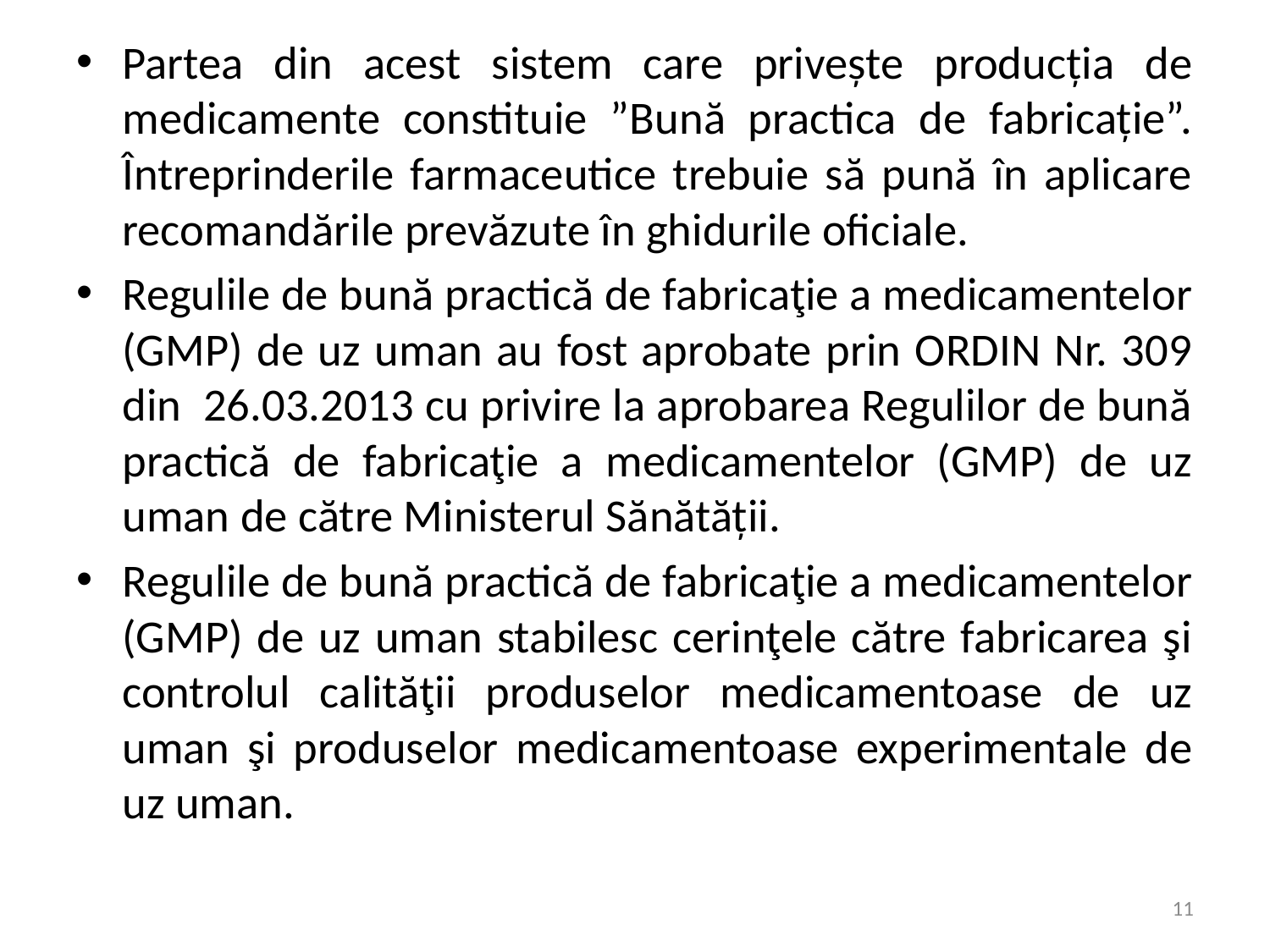

Partea din acest sistem care privește producția de medicamente constituie ”Bună practica de fabricație”. Întreprinderile farmaceutice trebuie să pună în aplicare recomandările prevăzute în ghidurile oficiale.
Regulile de bună practică de fabricaţie a medicamentelor (GMP) de uz uman au fost aprobate prin ORDIN Nr. 309 din  26.03.2013 cu privire la aprobarea Regulilor de bună practică de fabricaţie a medicamentelor (GMP) de uz uman de către Ministerul Sănătății.
Regulile de bună practică de fabricaţie a medicamentelor (GMP) de uz uman stabilesc cerinţele către fabricarea şi controlul calităţii produselor medicamentoase de uz uman şi produselor medicamentoase experimentale de uz uman.
11